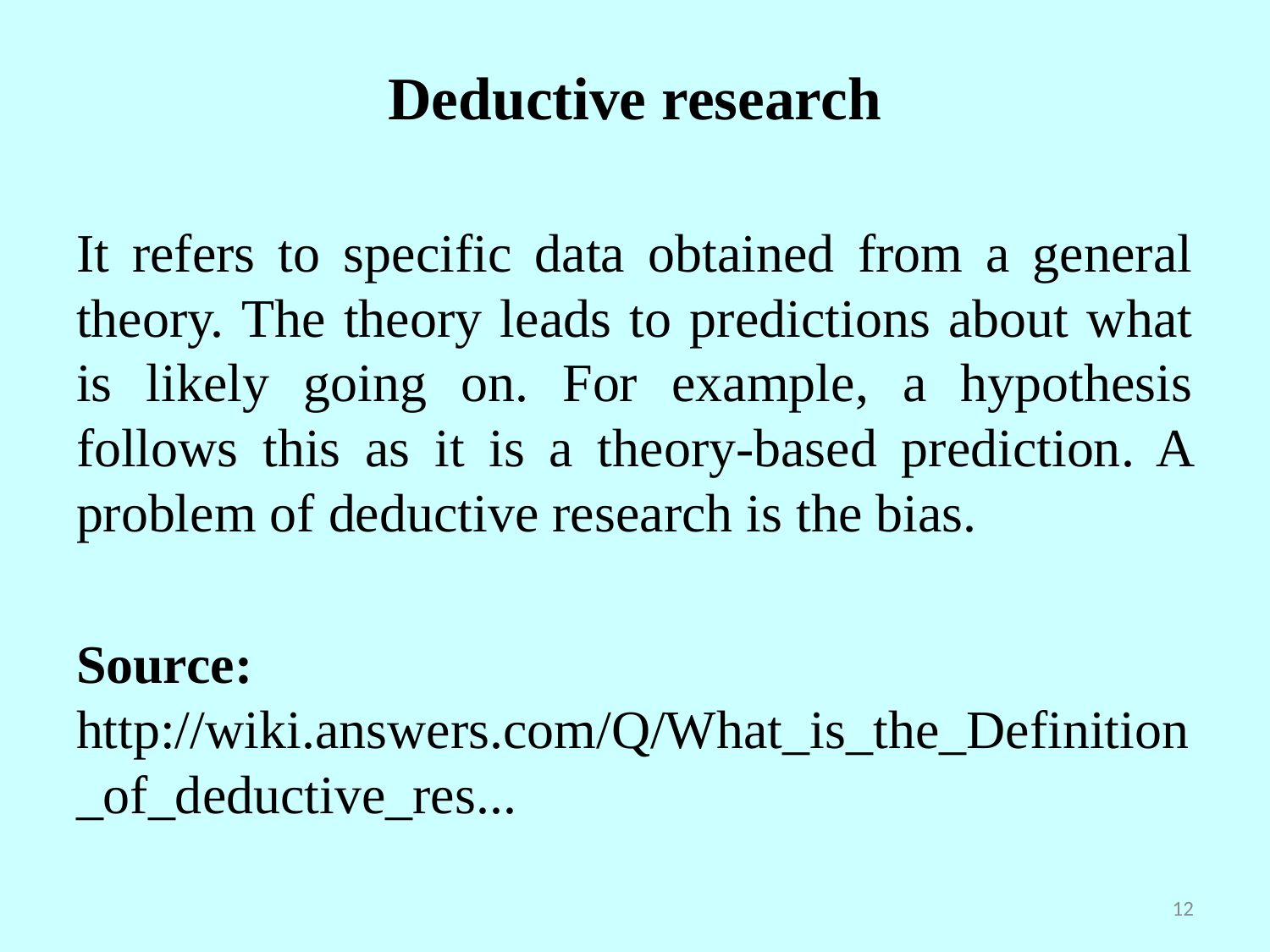

# Deductive research
It refers to specific data obtained from a general theory. The theory leads to predictions about what is likely going on. For example, a hypothesis follows this as it is a theory-based prediction. A problem of deductive research is the bias.

Source: http://wiki.answers.com/Q/What_is_the_Definition_of_deductive_res...

12